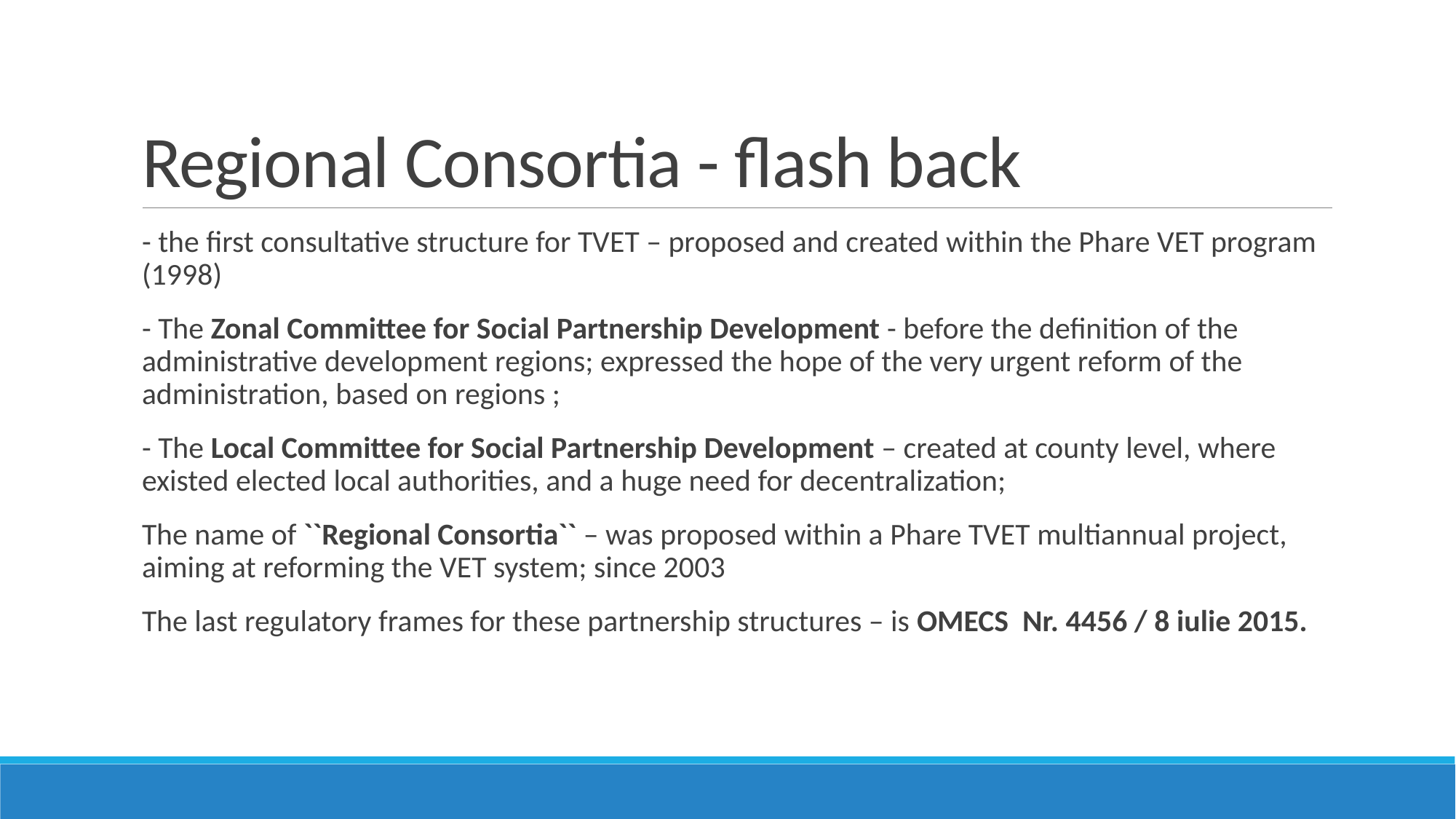

# Regional Consortia - flash back
- the first consultative structure for TVET – proposed and created within the Phare VET program (1998)
- The Zonal Committee for Social Partnership Development - before the definition of the administrative development regions; expressed the hope of the very urgent reform of the administration, based on regions ;
- The Local Committee for Social Partnership Development – created at county level, where existed elected local authorities, and a huge need for decentralization;
The name of ``Regional Consortia`` – was proposed within a Phare TVET multiannual project, aiming at reforming the VET system; since 2003
The last regulatory frames for these partnership structures – is OMECS  Nr. 4456 / 8 iulie 2015.